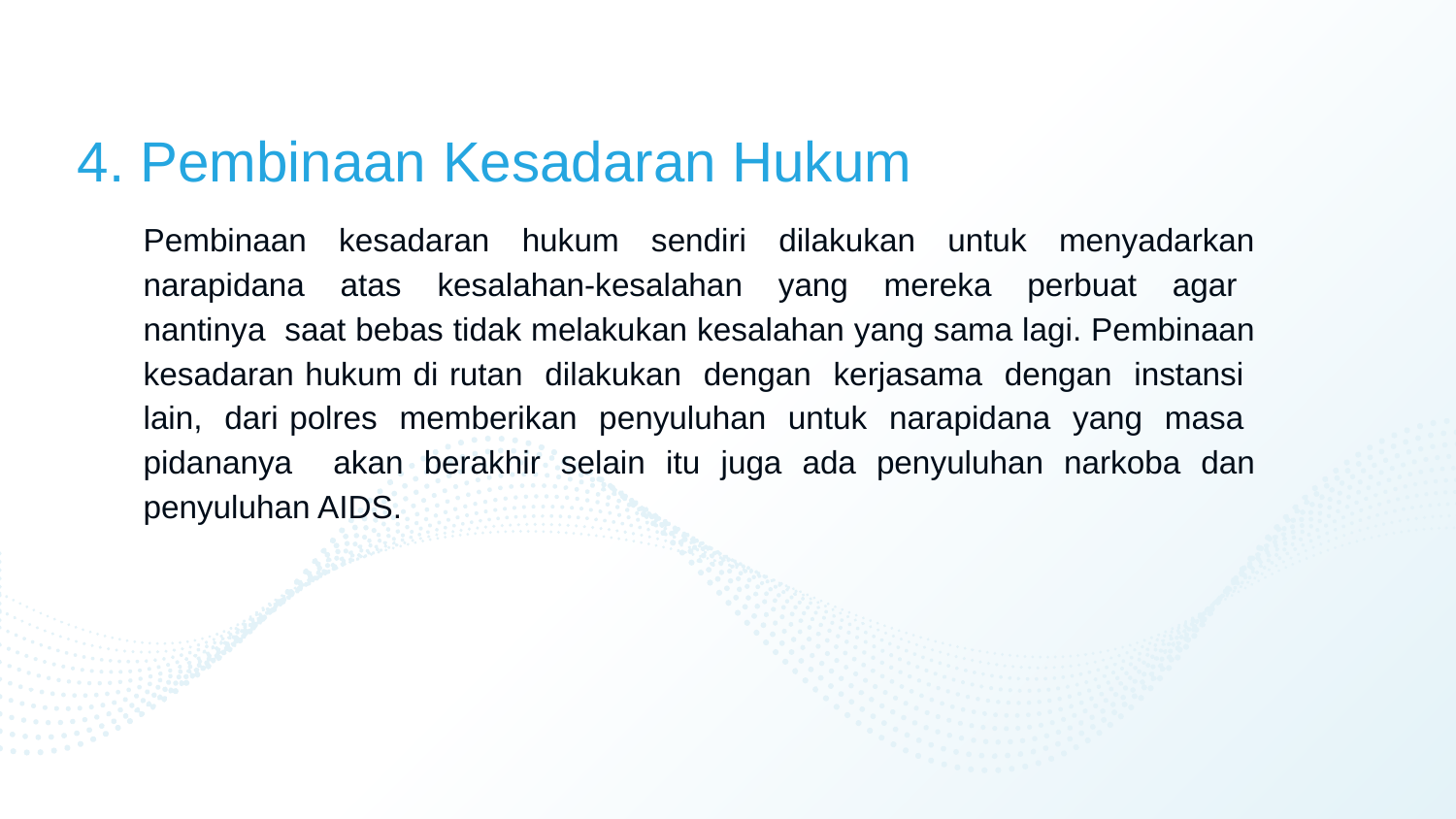

# 4. Pembinaan Kesadaran Hukum
Pembinaan   kesadaran   hukum   sendiri   dilakukan   untuk   menyadarkan narapidana  atas  kesalahan-kesalahan  yang  mereka  perbuat  agar  nantinya  saat bebas tidak melakukan kesalahan yang sama lagi. Pembinaan kesadaran hukum di rutan  dilakukan  dengan  kerjasama  dengan  instansi  lain,  dari polres  memberikan  penyuluhan  untuk  narapidana  yang  masa  pidananya  akan berakhir selain itu juga ada penyuluhan narkoba dan penyuluhan AIDS.
11